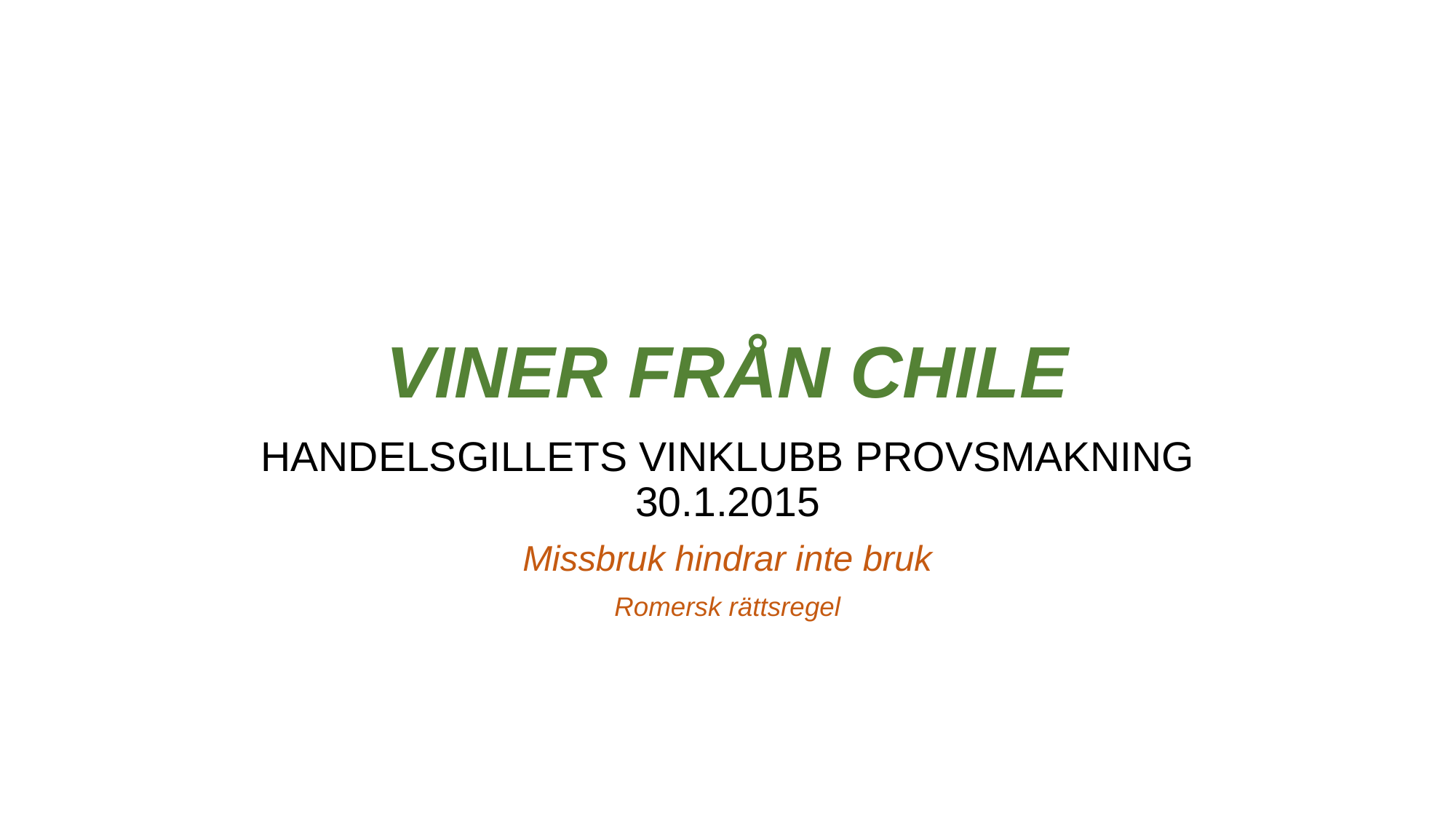

# VINER FRÅN CHILE
HANDELSGILLETS VINKLUBB PROVSMAKNING 30.1.2015
Missbruk hindrar inte bruk
Romersk rättsregel